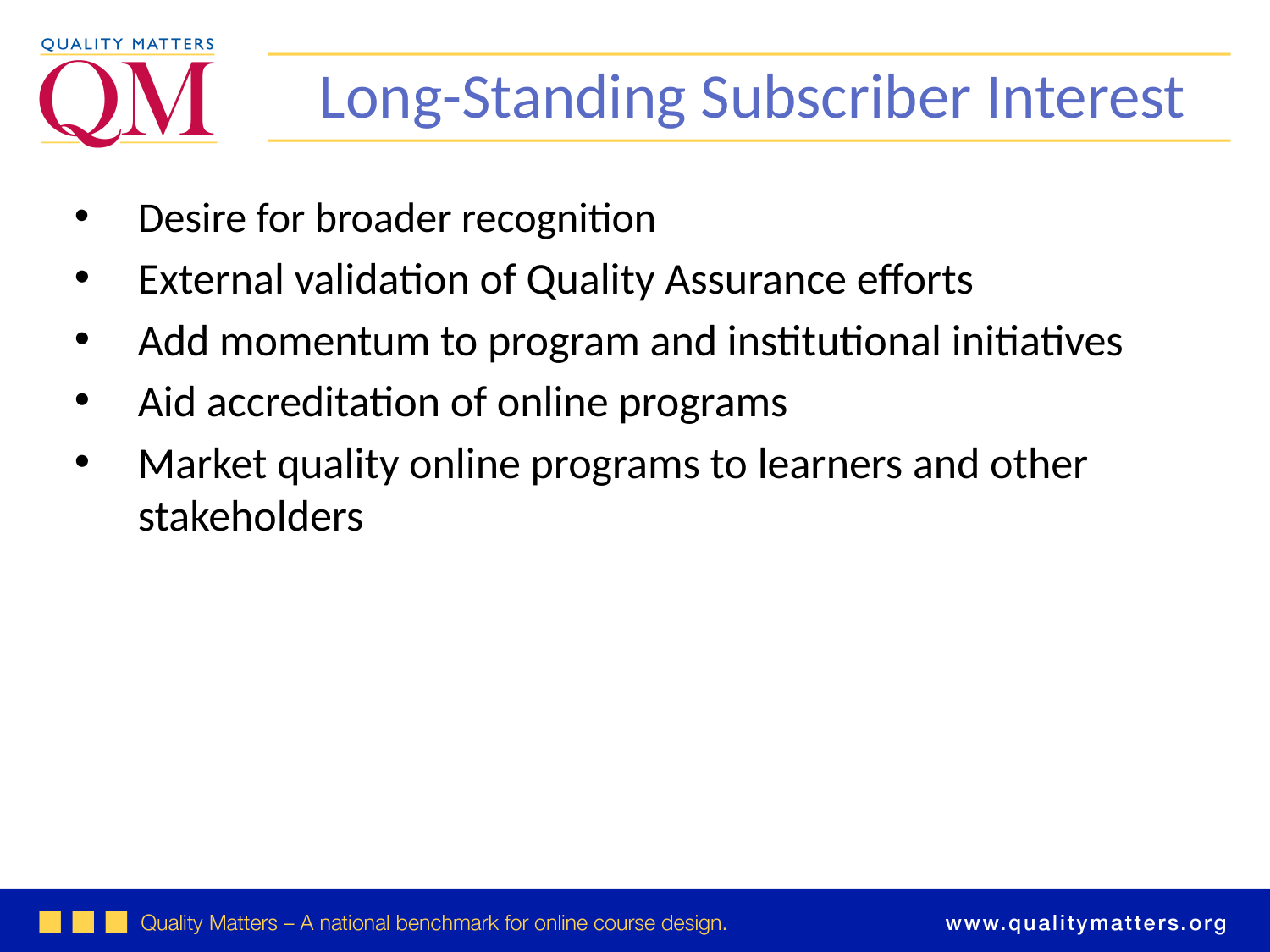

Long-Standing Subscriber Interest
Desire for broader recognition
External validation of Quality Assurance efforts
Add momentum to program and institutional initiatives
Aid accreditation of online programs
Market quality online programs to learners and other stakeholders